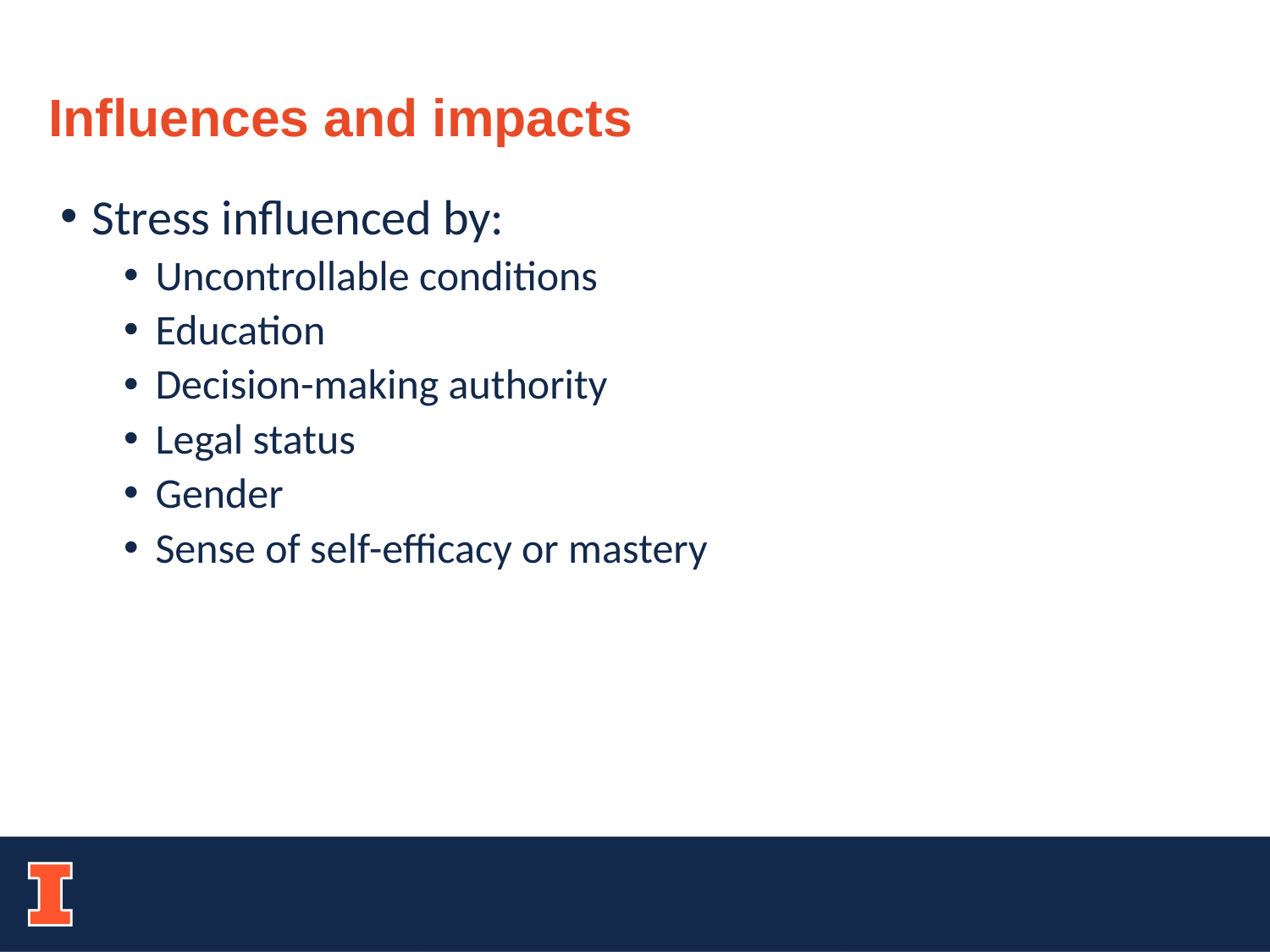

Influences and impacts
Stress influenced by:
Uncontrollable conditions
Education
Decision-making authority
Legal status
Gender
Sense of self-efficacy or mastery